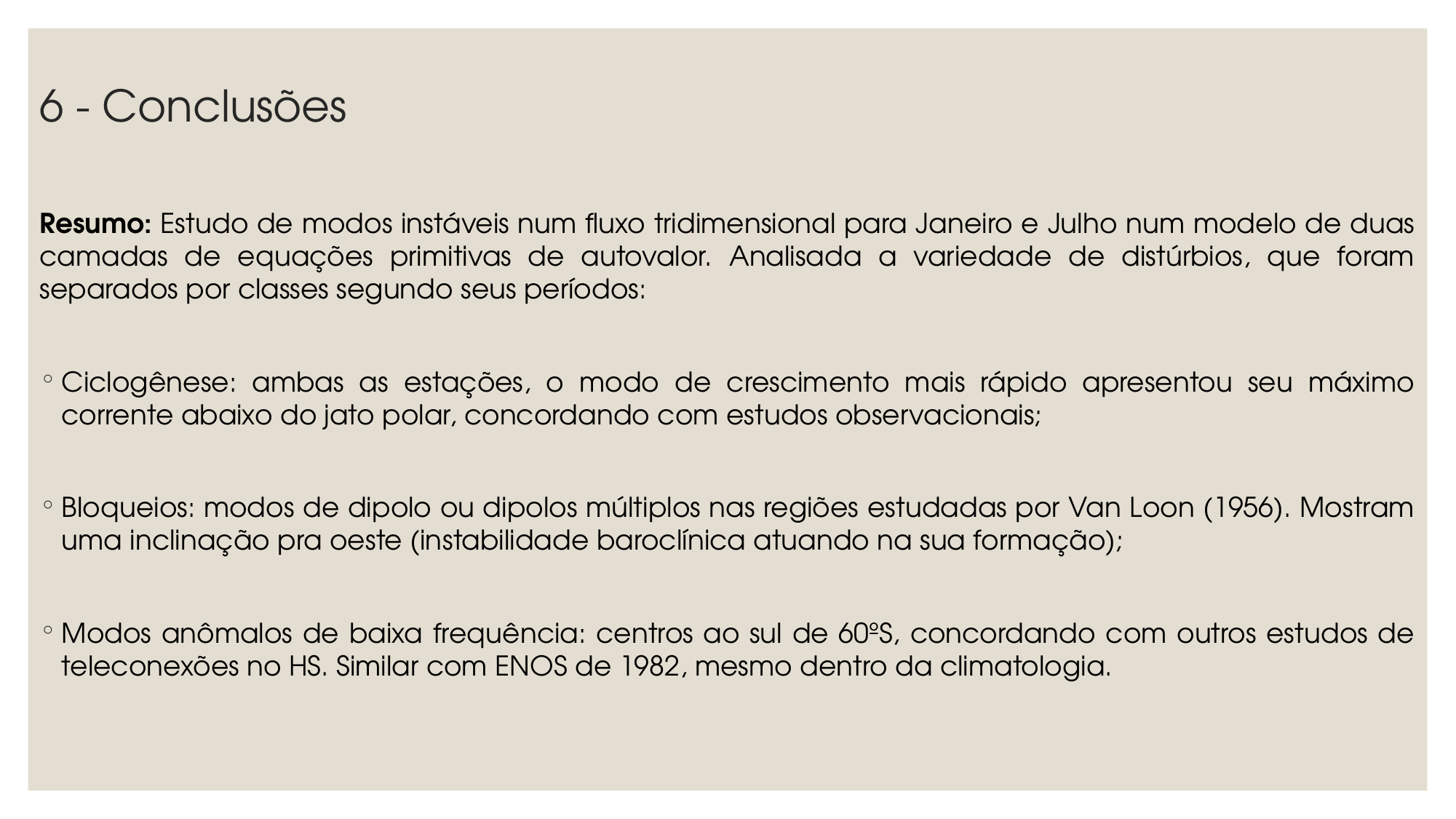

# 6 - Conclusões
Resumo: Estudo de modos instáveis num fluxo tridimensional para Janeiro e Julho num modelo de duas camadas de equações primitivas de autovalor. Analisada a variedade de distúrbios, que foram separados por classes segundo seus períodos:

Ciclogênese: ambas as estações, o modo de crescimento mais rápido apresentou seu máximo corrente abaixo do jato polar, concordando com estudos observacionais;

Bloqueios: modos de dipolo ou dipolos múltiplos nas regiões estudadas por Van Loon (1956). Mostram uma inclinação pra oeste (instabilidade baroclínica atuando na sua formação);

Modos anômalos de baixa frequência: centros ao sul de 60ºS, concordando com outros estudos de teleconexões no HS. Similar com ENOS de 1982, mesmo dentro da climatologia.